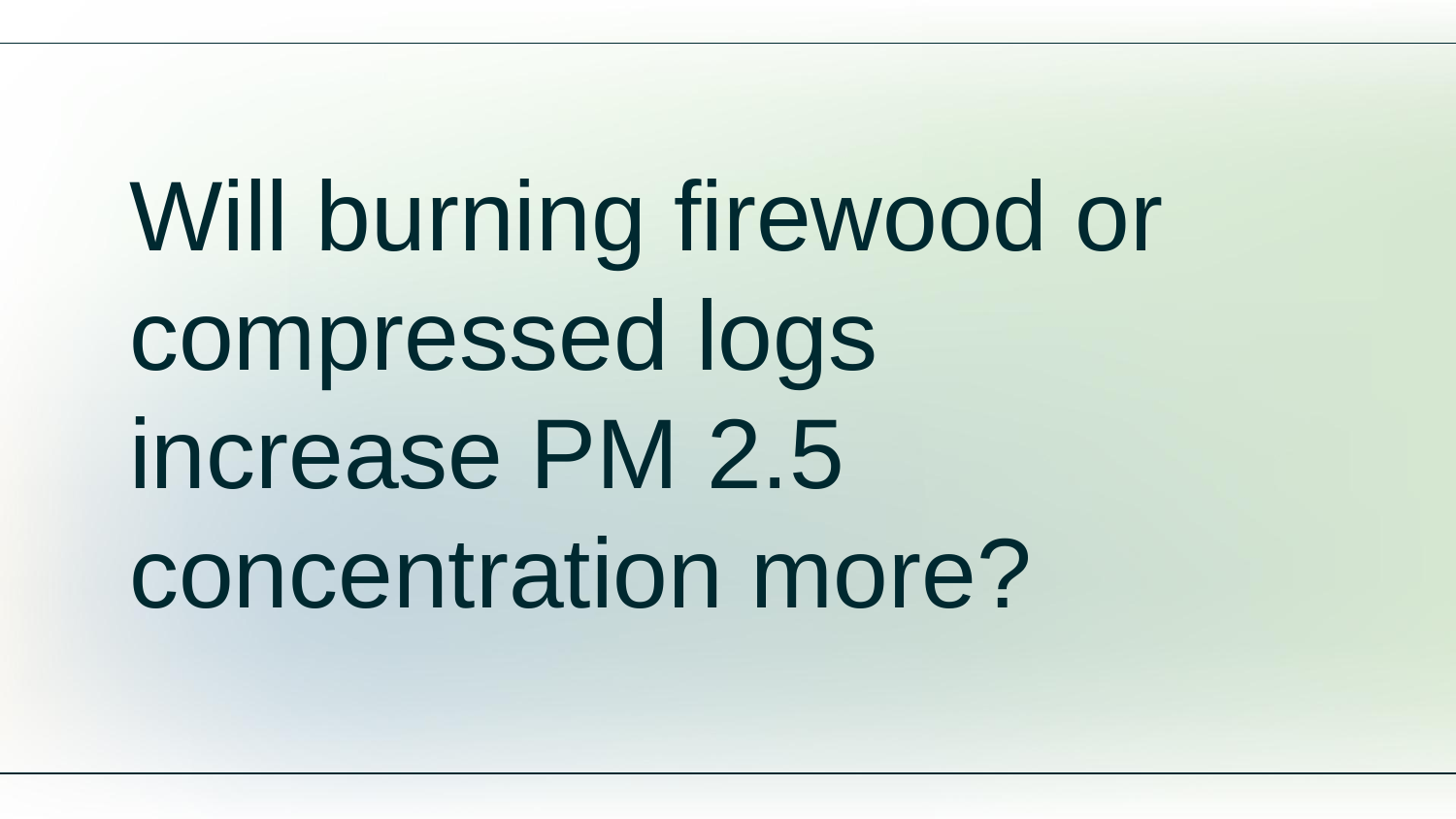

# Will burning firewood or compressed logs increase PM 2.5 concentration more?